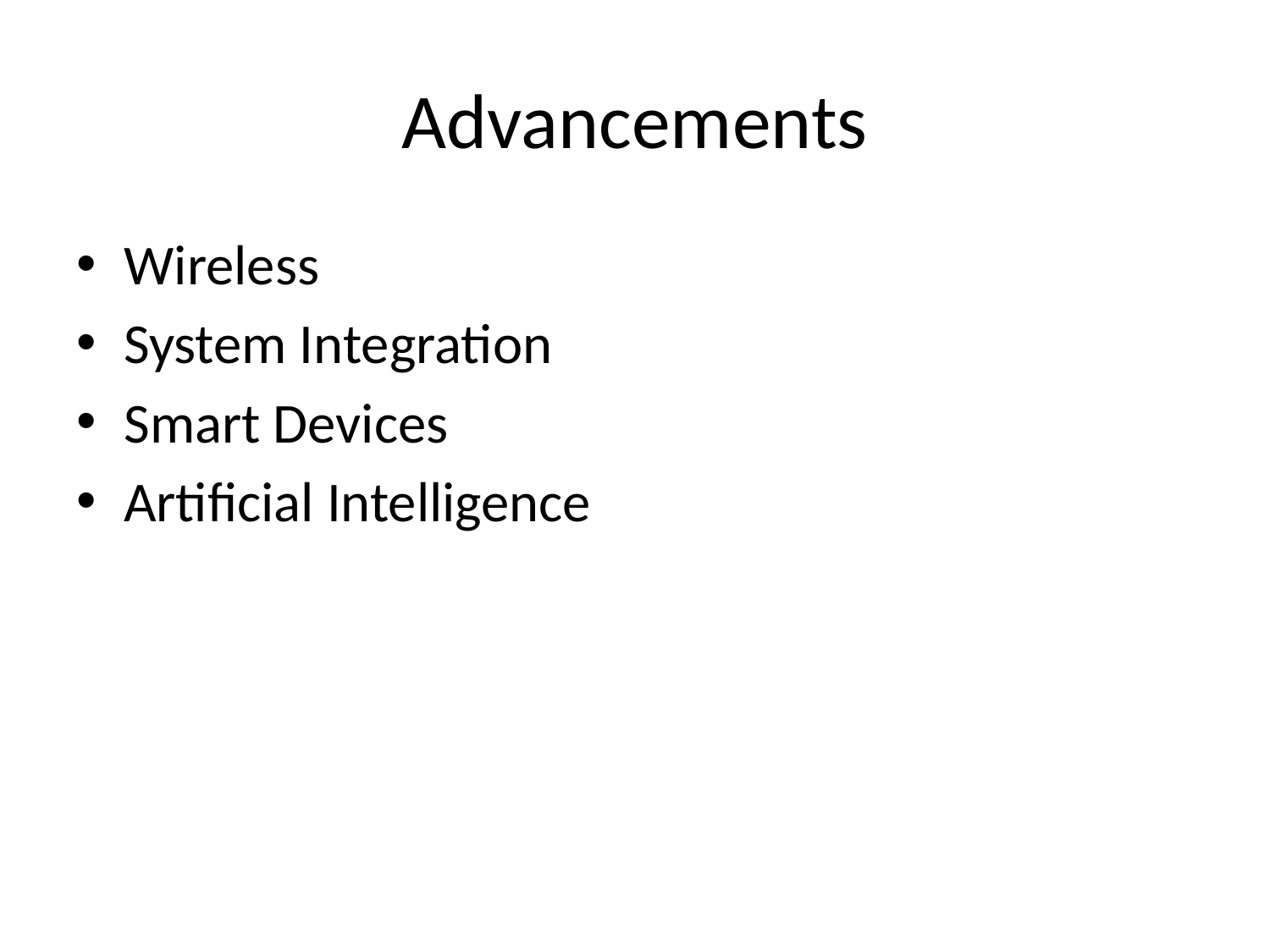

# Advancements
Wireless
System Integration
Smart Devices
Artificial Intelligence